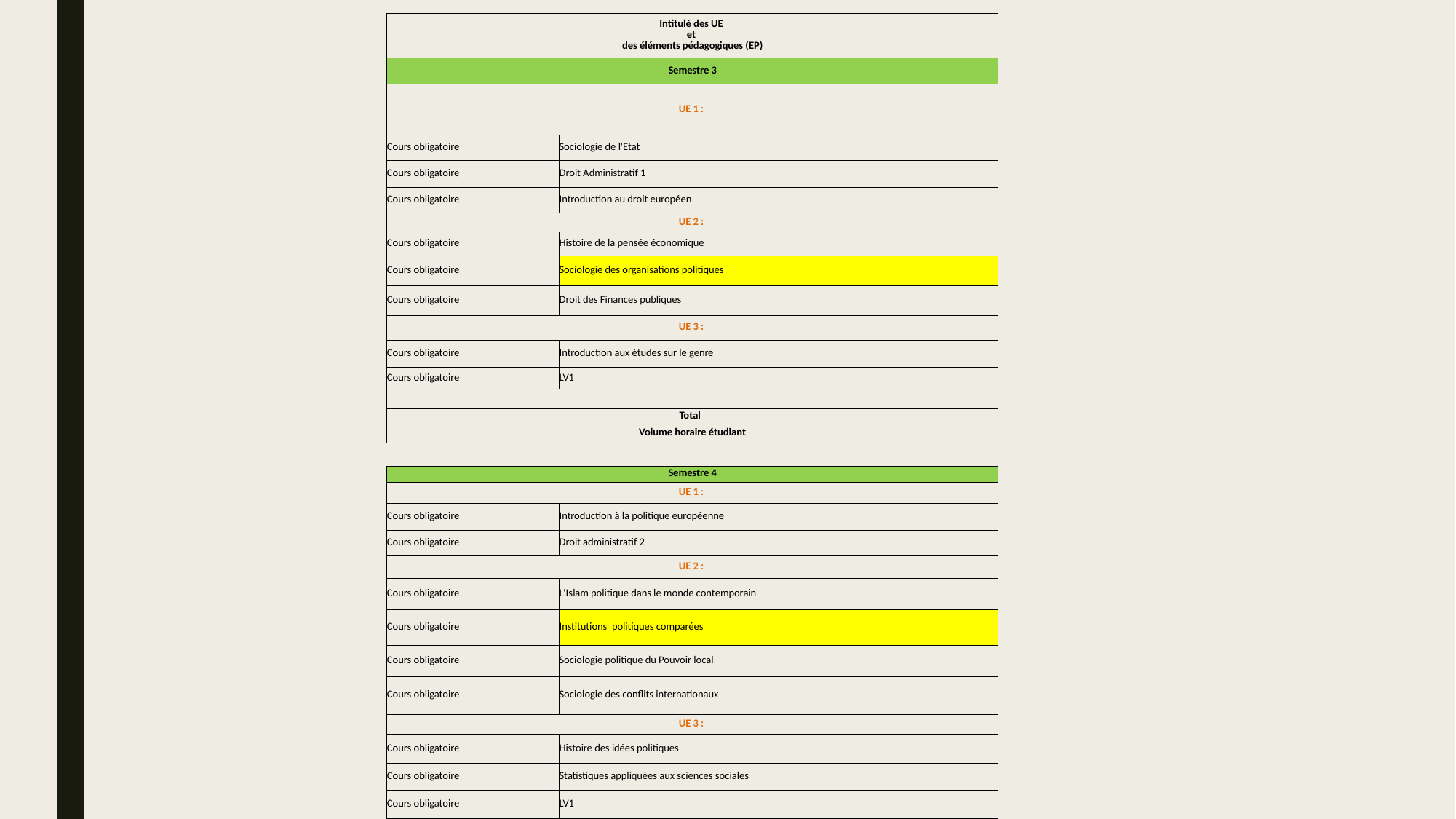

| Intitulé des UE et des éléments pédagogiques (EP) |  |
| --- | --- |
| Semestre 3 |  |
| UE 1 : |  |
| Cours obligatoire | Sociologie de l'Etat |
| Cours obligatoire | Droit Administratif 1 |
| Cours obligatoire | Introduction au droit européen |
| UE 2 : |  |
| Cours obligatoire | Histoire de la pensée économique |
| Cours obligatoire | Sociologie des organisations politiques |
| Cours obligatoire | Droit des Finances publiques |
| UE 3 : |  |
| Cours obligatoire | Introduction aux études sur le genre |
| Cours obligatoire | LV1 |
|  |  |
| Total |  |
| Volume horaire étudiant |  |
|  |  |
| Semestre 4 |  |
| UE 1 : |  |
| Cours obligatoire | Introduction à la politique européenne |
| Cours obligatoire | Droit administratif 2 |
| UE 2 : |  |
| Cours obligatoire | L'Islam politique dans le monde contemporain |
| Cours obligatoire | Institutions politiques comparées |
| Cours obligatoire | Sociologie politique du Pouvoir local |
| Cours obligatoire | Sociologie des conflits internationaux |
| UE 3 : |  |
| Cours obligatoire | Histoire des idées politiques |
| Cours obligatoire | Statistiques appliquées aux sciences sociales |
| Cours obligatoire | LV1 |